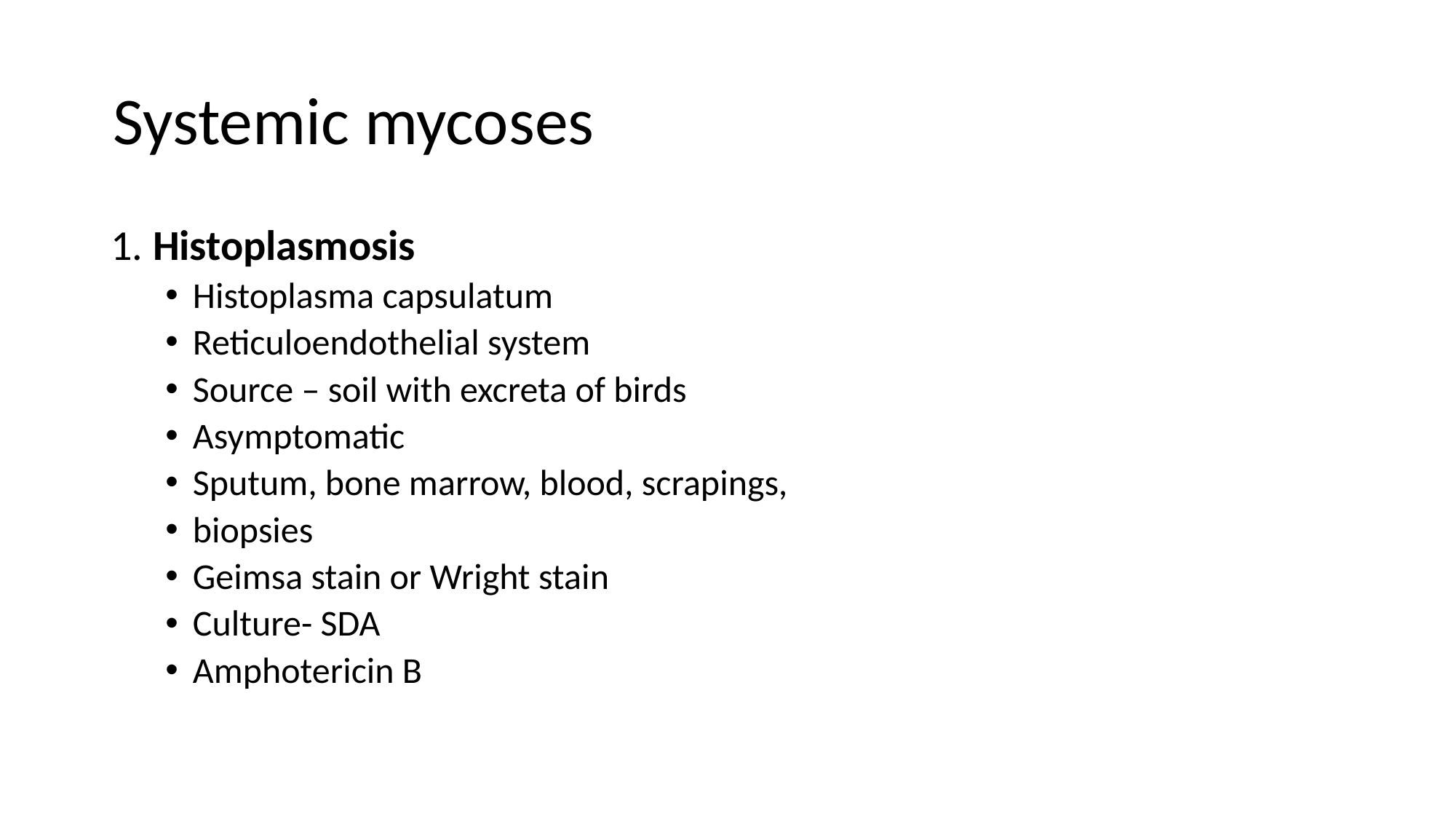

# Systemic mycoses
1. Histoplasmosis
Histoplasma capsulatum
Reticuloendothelial system
Source – soil with excreta of birds
Asymptomatic
Sputum, bone marrow, blood, scrapings,
biopsies
Geimsa stain or Wright stain
Culture- SDA
Amphotericin B